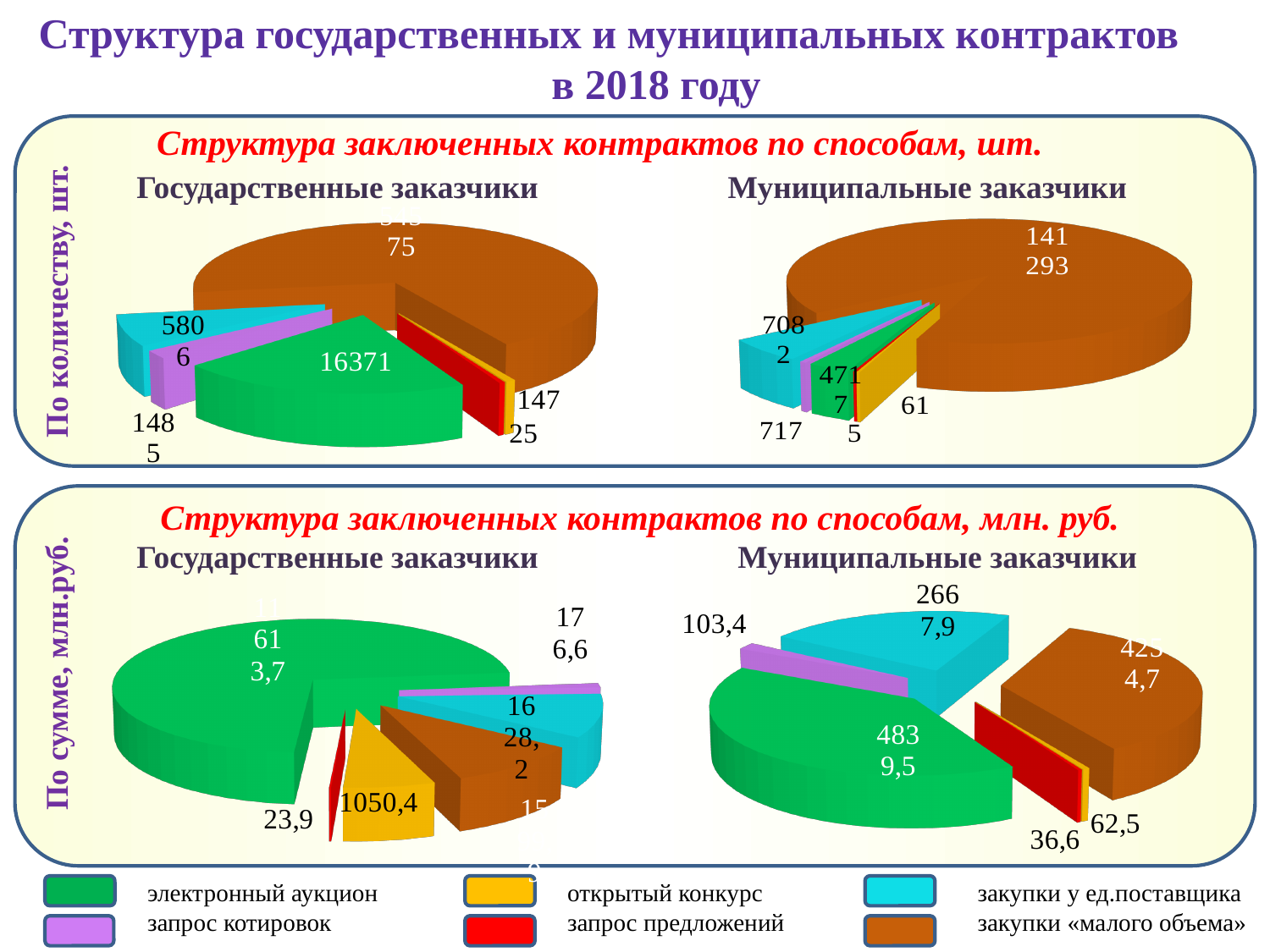

Структура государственных и муниципальных контрактов          в 2018 году

Структура заключенных контрактов по способам, шт.

[unsupported chart]

[unsupported chart]

Государственные заказчики
Муниципальные заказчики

По количеству, шт.

[unsupported chart]

Структура заключенных контрактов по способам, млн. руб.

[unsupported chart]

Государственные заказчики
Муниципальные заказчики
# По сумме, млн.руб.
электронный аукцион
запрос котировок
открытый конкурс
запрос предложений
закупки у ед.поставщика
закупки «малого объема»